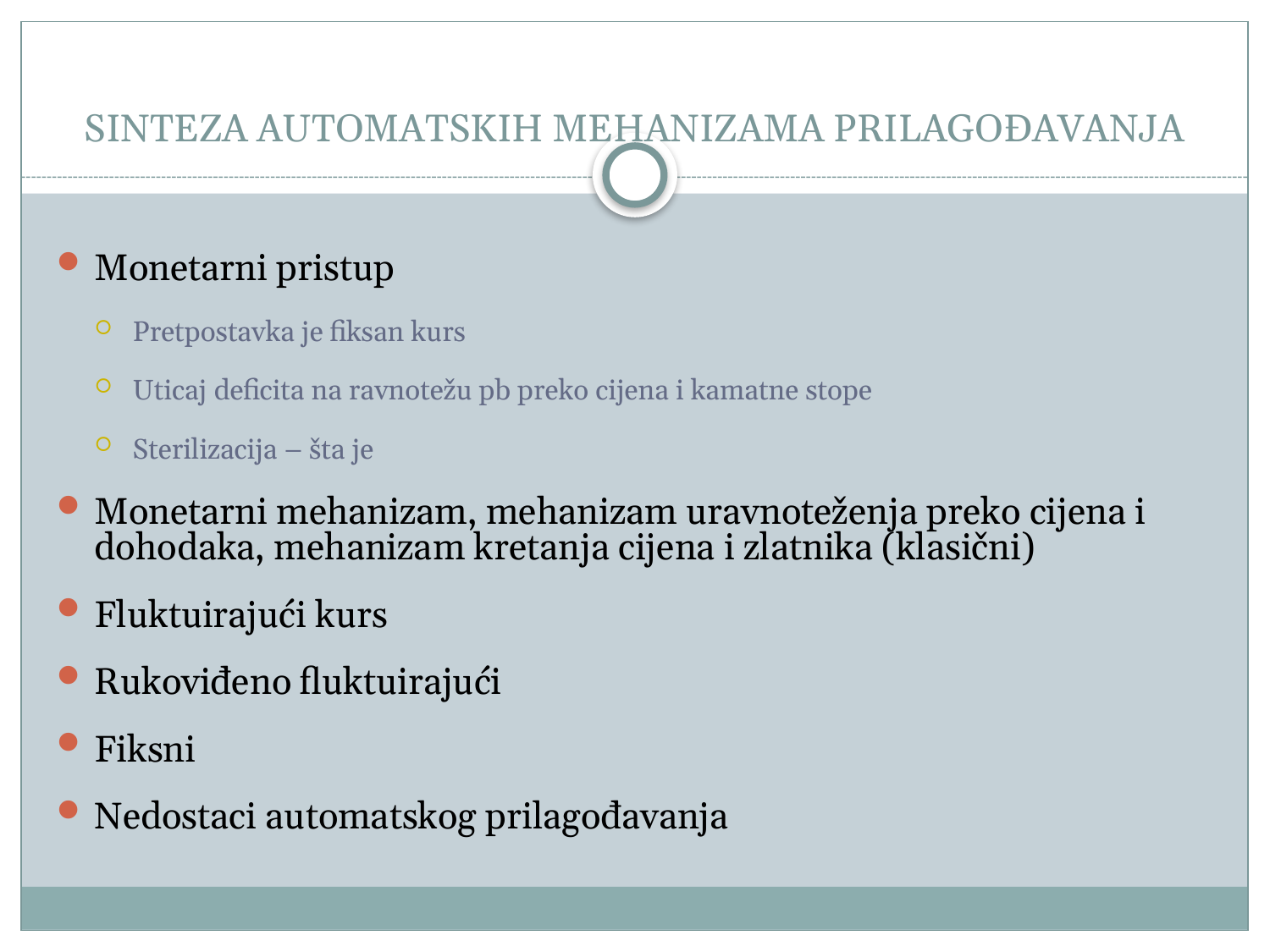

# SINTEZA AUTOMATSKIH MEHANIZAMA PRILAGOĐAVANJA
Monetarni pristup
Pretpostavka je fiksan kurs
Uticaj deficita na ravnotežu pb preko cijena i kamatne stope
Sterilizacija – šta je
Monetarni mehanizam, mehanizam uravnoteženja preko cijena i dohodaka, mehanizam kretanja cijena i zlatnika (klasični)
Fluktuirajući kurs
Rukoviđeno fluktuirajući
Fiksni
Nedostaci automatskog prilagođavanja